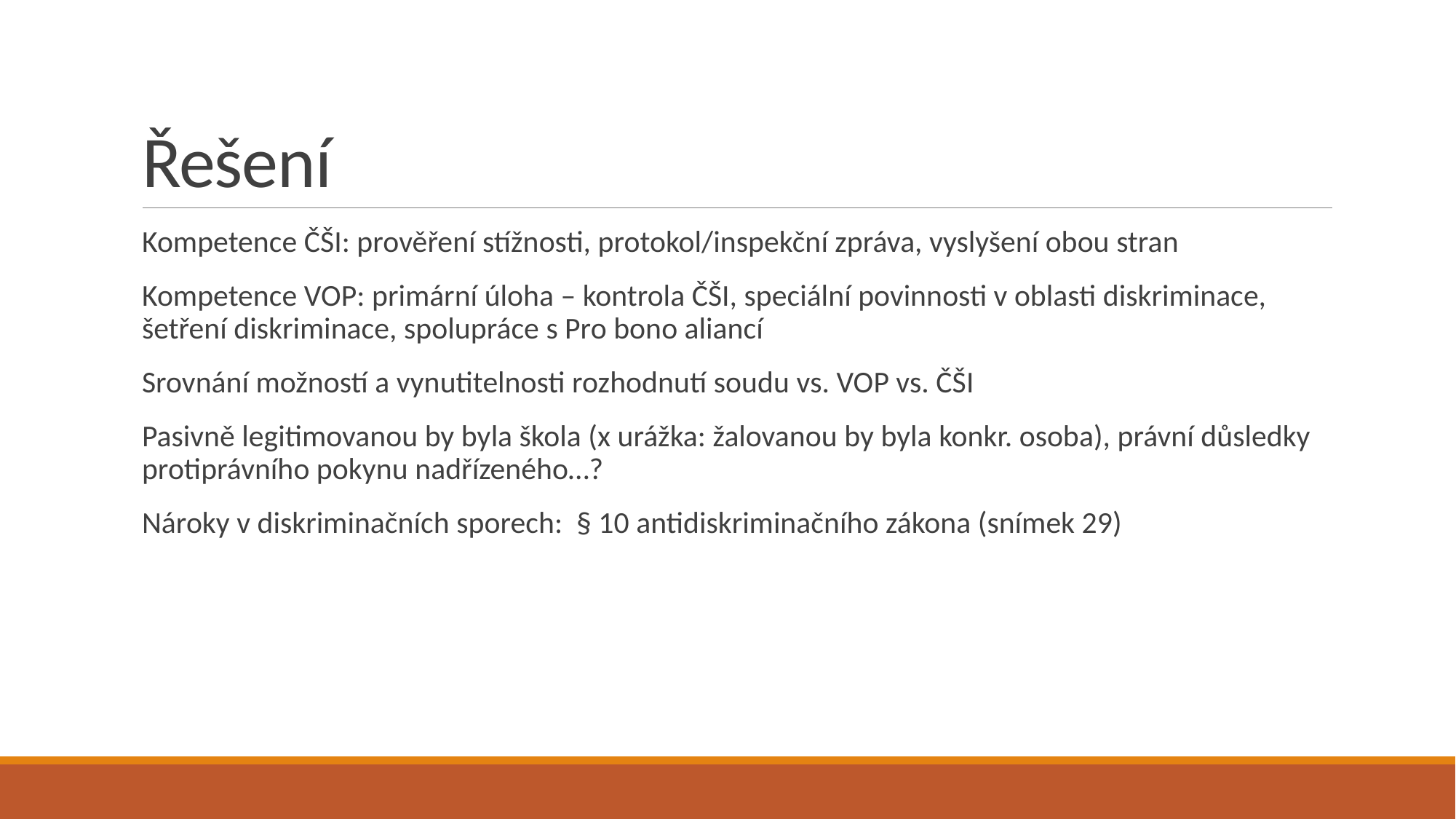

# Řešení
Kompetence ČŠI: prověření stížnosti, protokol/inspekční zpráva, vyslyšení obou stran
Kompetence VOP: primární úloha – kontrola ČŠI, speciální povinnosti v oblasti diskriminace, šetření diskriminace, spolupráce s Pro bono aliancí
Srovnání možností a vynutitelnosti rozhodnutí soudu vs. VOP vs. ČŠI
Pasivně legitimovanou by byla škola (x urážka: žalovanou by byla konkr. osoba), právní důsledky protiprávního pokynu nadřízeného…?
Nároky v diskriminačních sporech:  § 10 antidiskriminačního zákona (snímek 29)